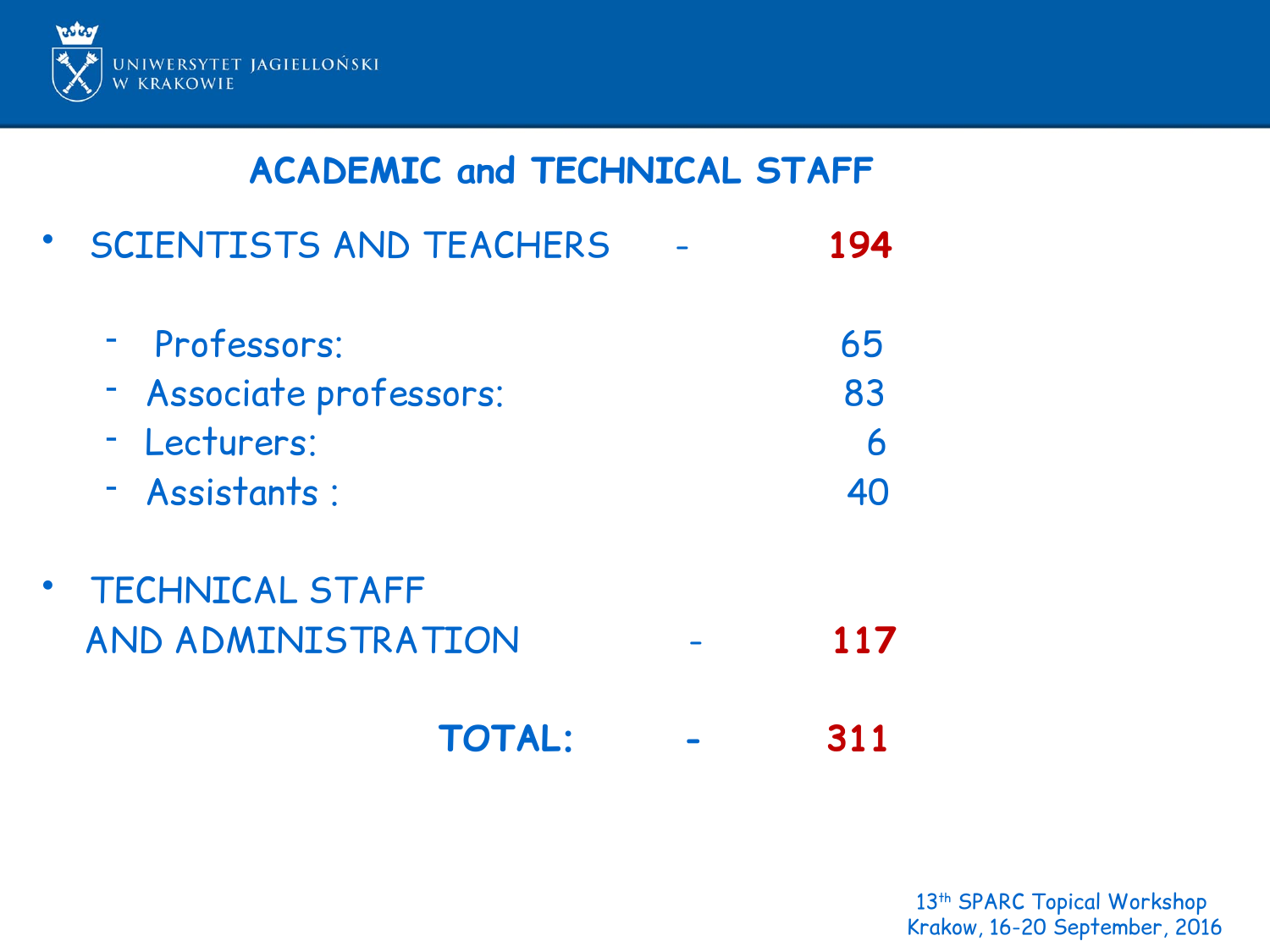

# ACADEMIC and TECHNICAL STAFF
SCIENTISTS AND TEACHERS	      -             194

 Professors: 	                                              65
Associate professors: 	                               83
Lecturers:                                                    6
Assistants : 	                                               40

TECHNICAL STAFF
    AND ADMINISTRATION                -            117

                          TOTAL:       -        311
13th SPARC Topical Workshop
Krakow, 16-20 September, 2016